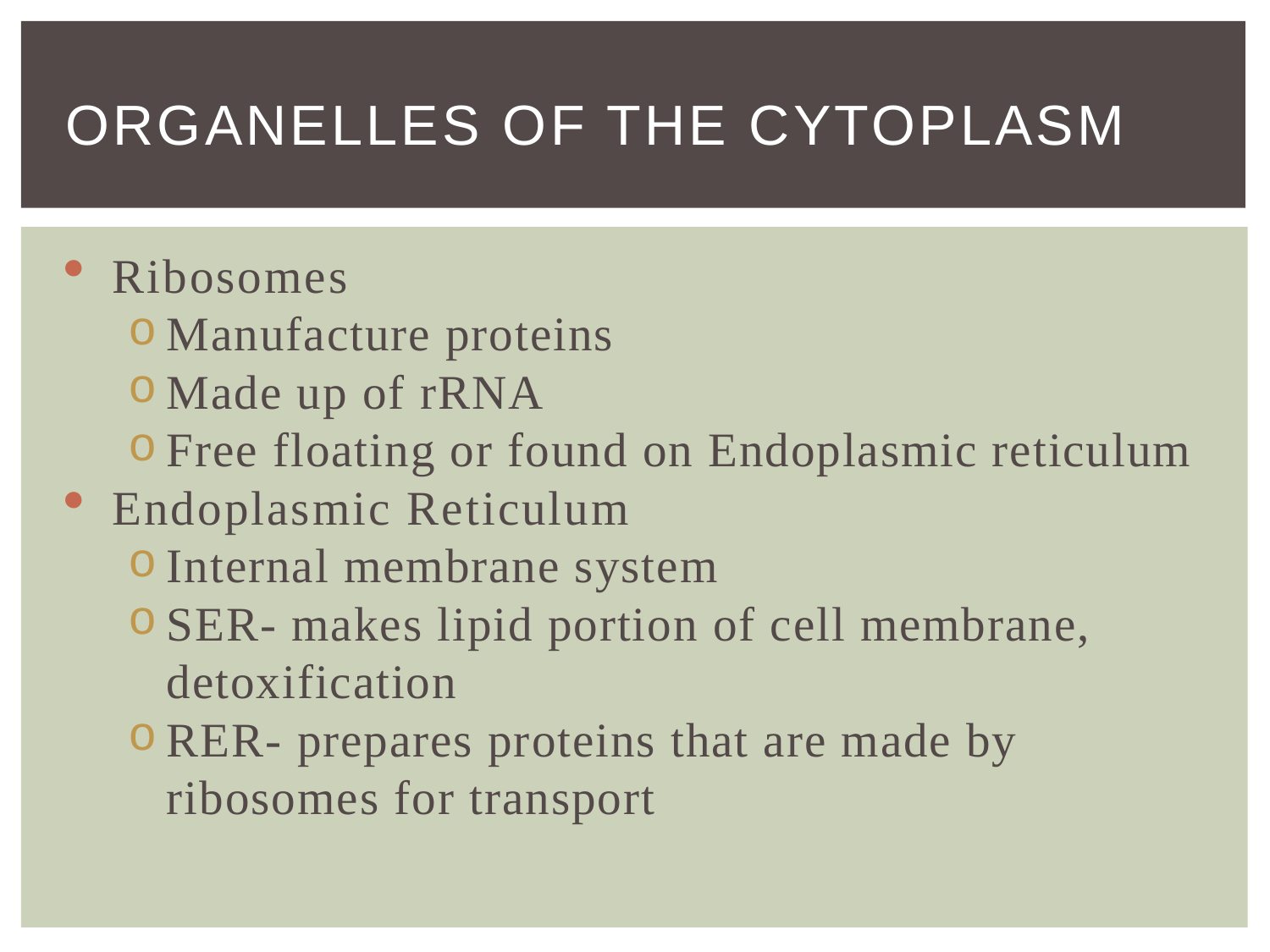

# Organelles of the cytoplasm
Ribosomes
Manufacture proteins
Made up of rRNA
Free floating or found on Endoplasmic reticulum
Endoplasmic Reticulum
Internal membrane system
SER- makes lipid portion of cell membrane, detoxification
RER- prepares proteins that are made by ribosomes for transport